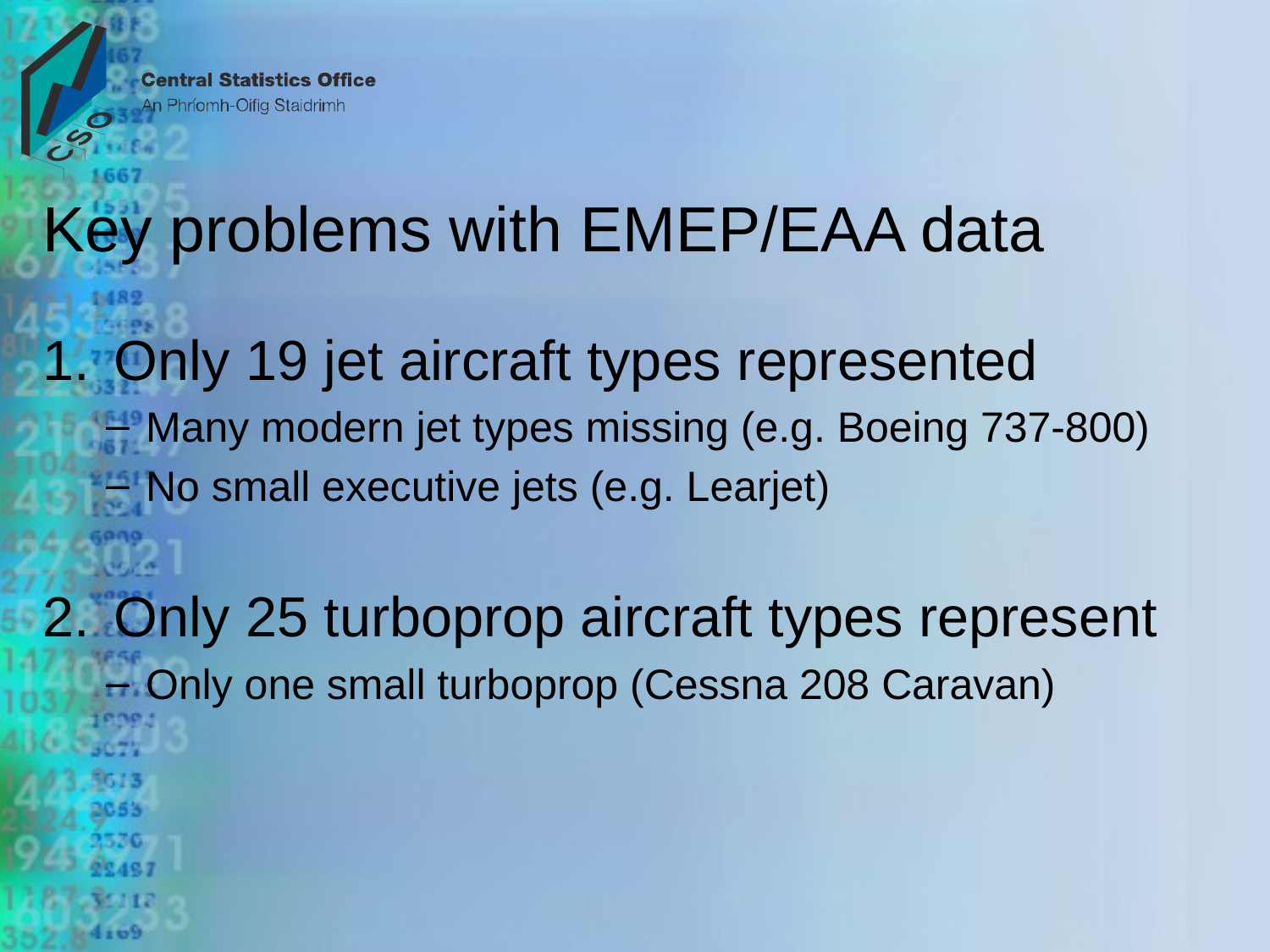

# Key problems with EMEP/EAA data
Only 19 jet aircraft types represented
Many modern jet types missing (e.g. Boeing 737-800)
No small executive jets (e.g. Learjet)

Only 25 turboprop aircraft types represent
Only one small turboprop (Cessna 208 Caravan)